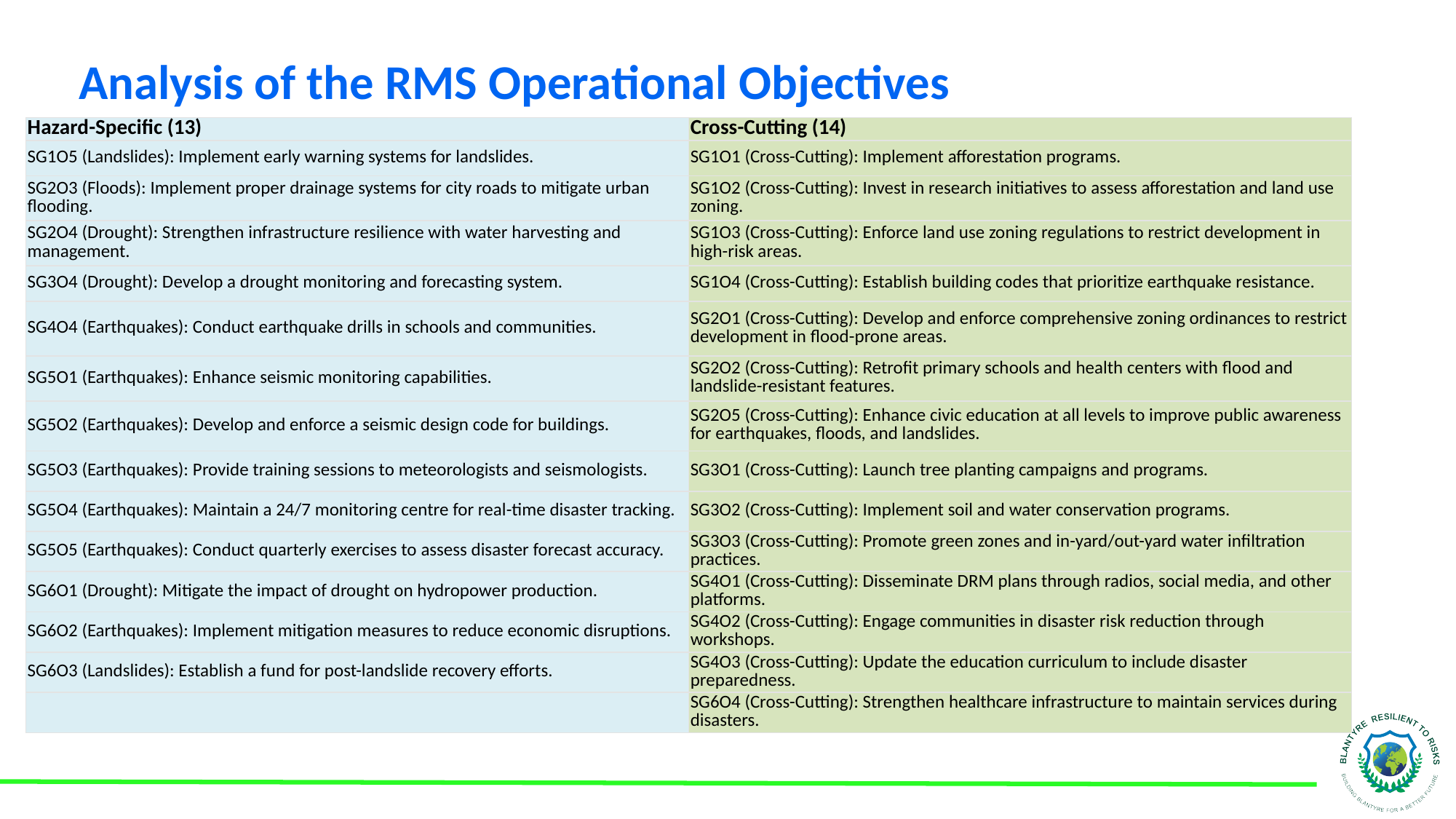

# Analysis of the RMS Operational Objectives
| Hazard-Specific (13) | Cross-Cutting (14) |
| --- | --- |
| SG1O5 (Landslides): Implement early warning systems for landslides. | SG1O1 (Cross-Cutting): Implement afforestation programs. |
| SG2O3 (Floods): Implement proper drainage systems for city roads to mitigate urban flooding. | SG1O2 (Cross-Cutting): Invest in research initiatives to assess afforestation and land use zoning. |
| SG2O4 (Drought): Strengthen infrastructure resilience with water harvesting and management. | SG1O3 (Cross-Cutting): Enforce land use zoning regulations to restrict development in high-risk areas. |
| SG3O4 (Drought): Develop a drought monitoring and forecasting system. | SG1O4 (Cross-Cutting): Establish building codes that prioritize earthquake resistance. |
| SG4O4 (Earthquakes): Conduct earthquake drills in schools and communities. | SG2O1 (Cross-Cutting): Develop and enforce comprehensive zoning ordinances to restrict development in flood-prone areas. |
| SG5O1 (Earthquakes): Enhance seismic monitoring capabilities. | SG2O2 (Cross-Cutting): Retrofit primary schools and health centers with flood and landslide-resistant features. |
| SG5O2 (Earthquakes): Develop and enforce a seismic design code for buildings. | SG2O5 (Cross-Cutting): Enhance civic education at all levels to improve public awareness for earthquakes, floods, and landslides. |
| SG5O3 (Earthquakes): Provide training sessions to meteorologists and seismologists. | SG3O1 (Cross-Cutting): Launch tree planting campaigns and programs. |
| SG5O4 (Earthquakes): Maintain a 24/7 monitoring centre for real-time disaster tracking. | SG3O2 (Cross-Cutting): Implement soil and water conservation programs. |
| SG5O5 (Earthquakes): Conduct quarterly exercises to assess disaster forecast accuracy. | SG3O3 (Cross-Cutting): Promote green zones and in-yard/out-yard water infiltration practices. |
| SG6O1 (Drought): Mitigate the impact of drought on hydropower production. | SG4O1 (Cross-Cutting): Disseminate DRM plans through radios, social media, and other platforms. |
| SG6O2 (Earthquakes): Implement mitigation measures to reduce economic disruptions. | SG4O2 (Cross-Cutting): Engage communities in disaster risk reduction through workshops. |
| SG6O3 (Landslides): Establish a fund for post-landslide recovery efforts. | SG4O3 (Cross-Cutting): Update the education curriculum to include disaster preparedness. |
|  | SG6O4 (Cross-Cutting): Strengthen healthcare infrastructure to maintain services during disasters. |